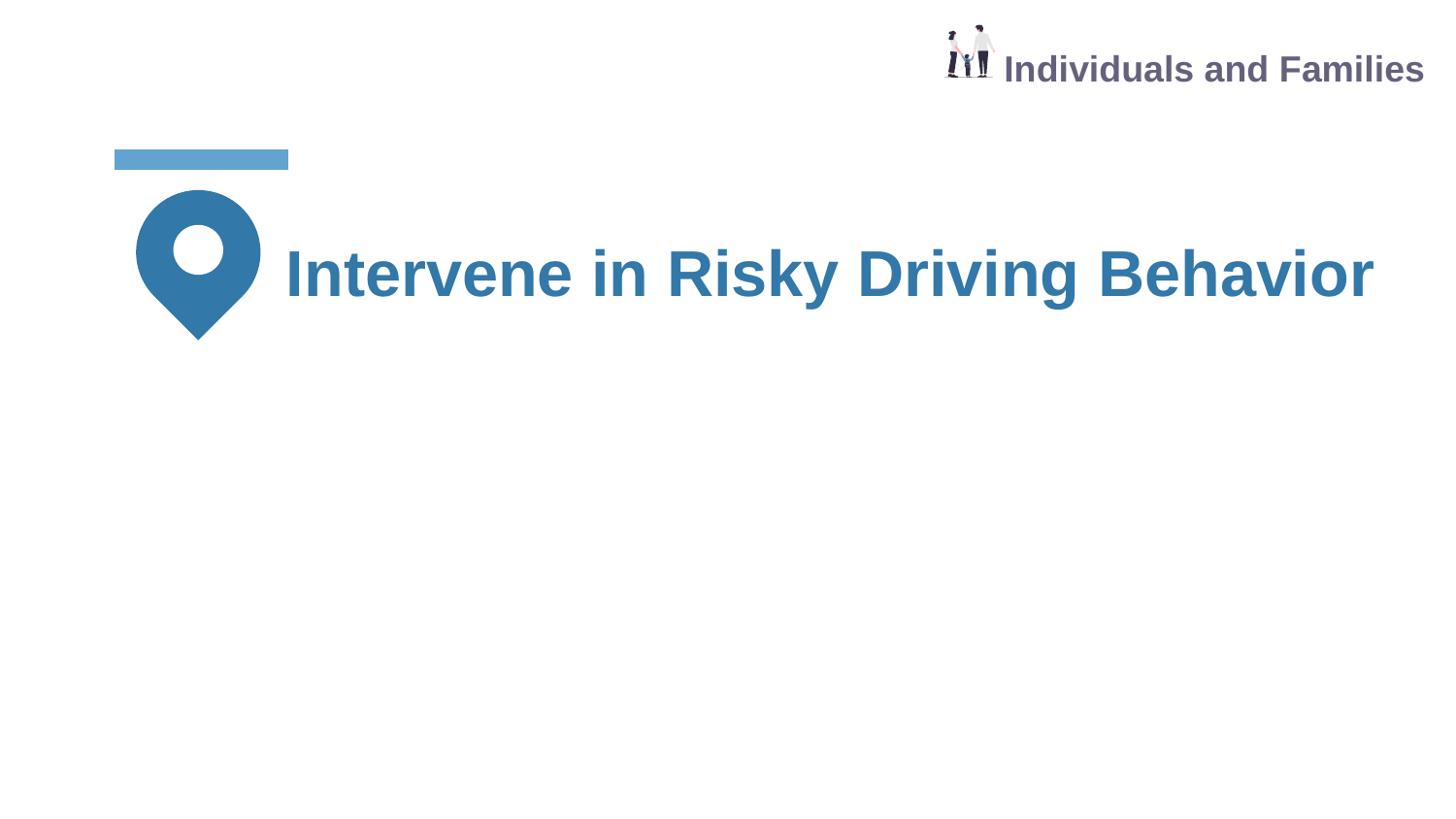

# Individuals and Families

Intervene in Risky Driving Behavior